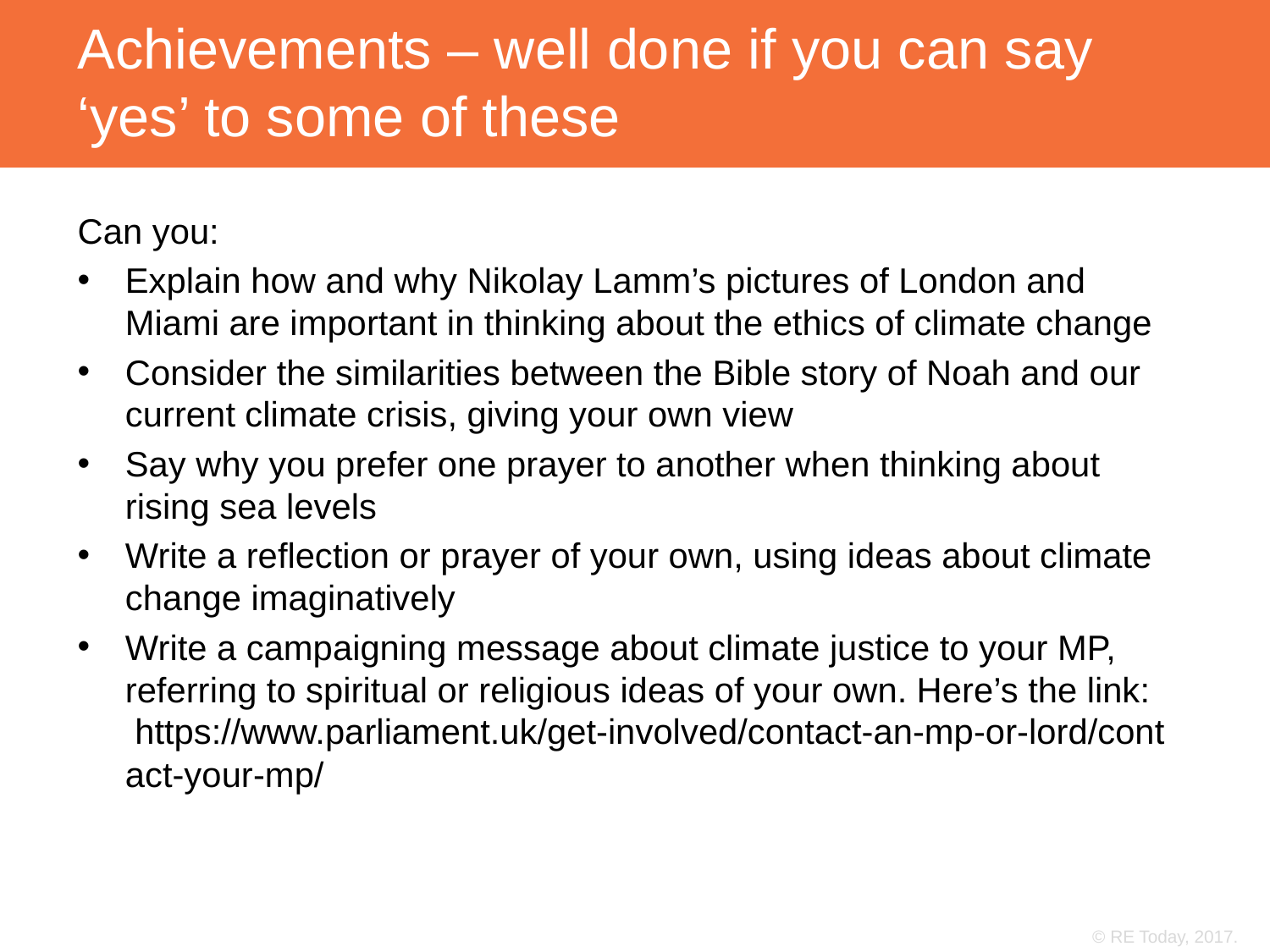

# Achievements – well done if you can say ‘yes’ to some of these
Can you:
Explain how and why Nikolay Lamm’s pictures of London and Miami are important in thinking about the ethics of climate change
Consider the similarities between the Bible story of Noah and our current climate crisis, giving your own view
Say why you prefer one prayer to another when thinking about rising sea levels
Write a reflection or prayer of your own, using ideas about climate change imaginatively
Write a campaigning message about climate justice to your MP, referring to spiritual or religious ideas of your own. Here’s the link:  https://www.parliament.uk/get-involved/contact-an-mp-or-lord/contact-your-mp/
© RE Today, 2017.